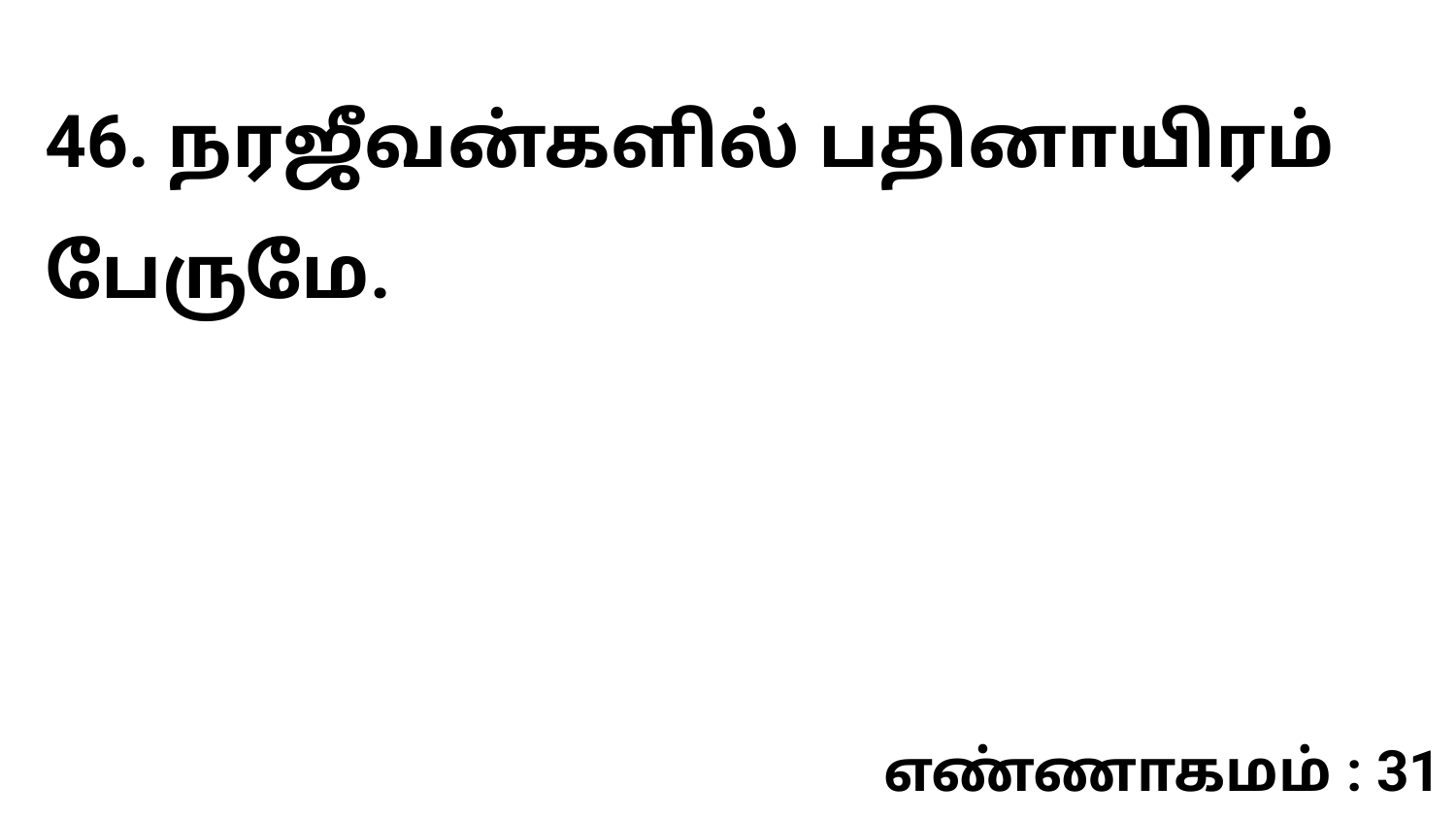

46. நரஜீவன்களில் பதினாயிரம் பேருமே.
எண்ணாகமம் : 31